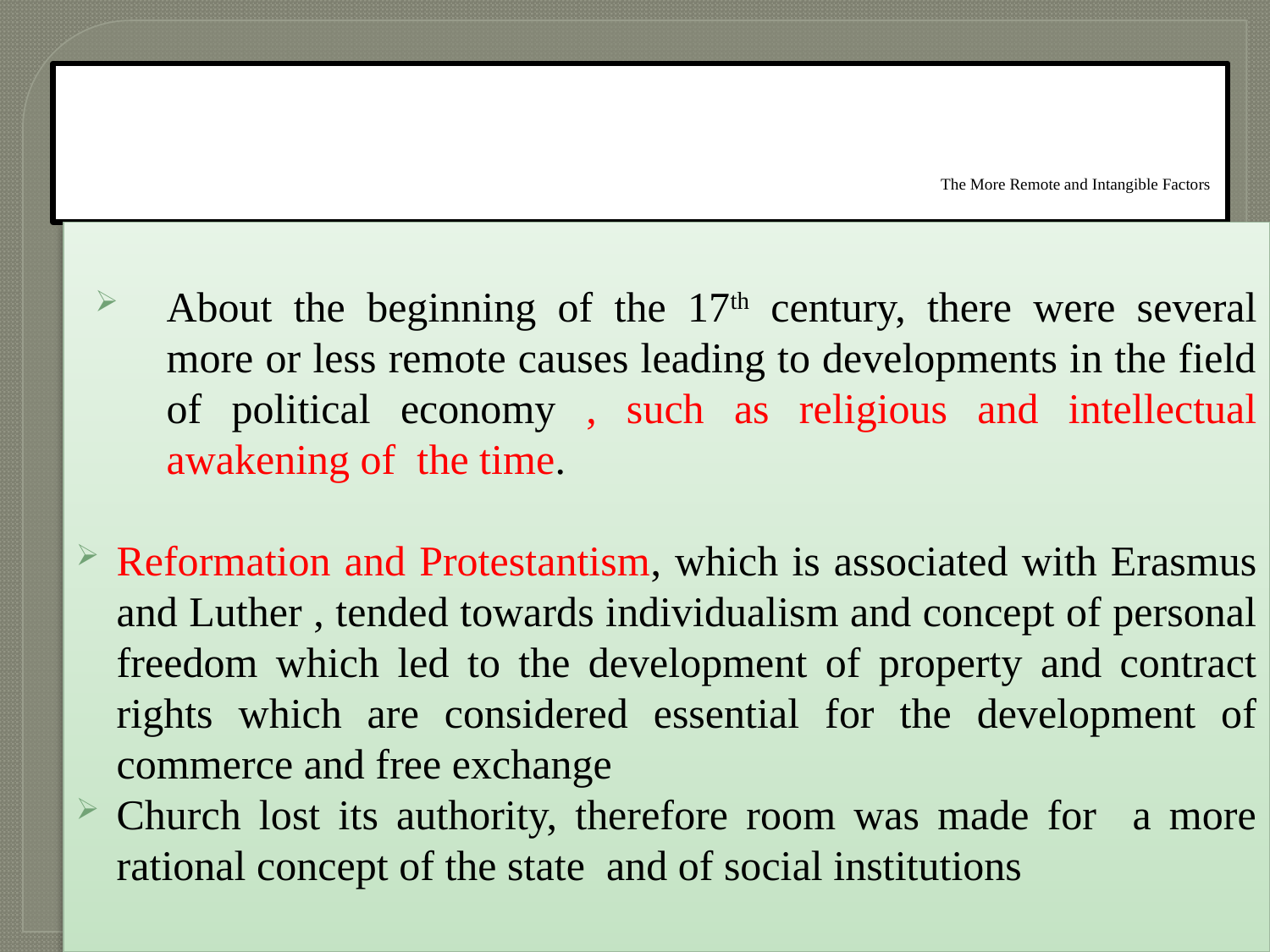

# The More Remote and Intangible Factors

About the beginning of the 17th century, there were several more or less remote causes leading to developments in the field of political economy , such as religious and intellectual awakening of  the time.

Reformation and Protestantism, which is associated with Erasmus and Luther , tended towards individualism and concept of personal freedom which led to the development of property and contract rights which are considered essential for the development of commerce and free exchange
Church lost its authority, therefore room was made for  a more rational concept of the state  and of social institutions